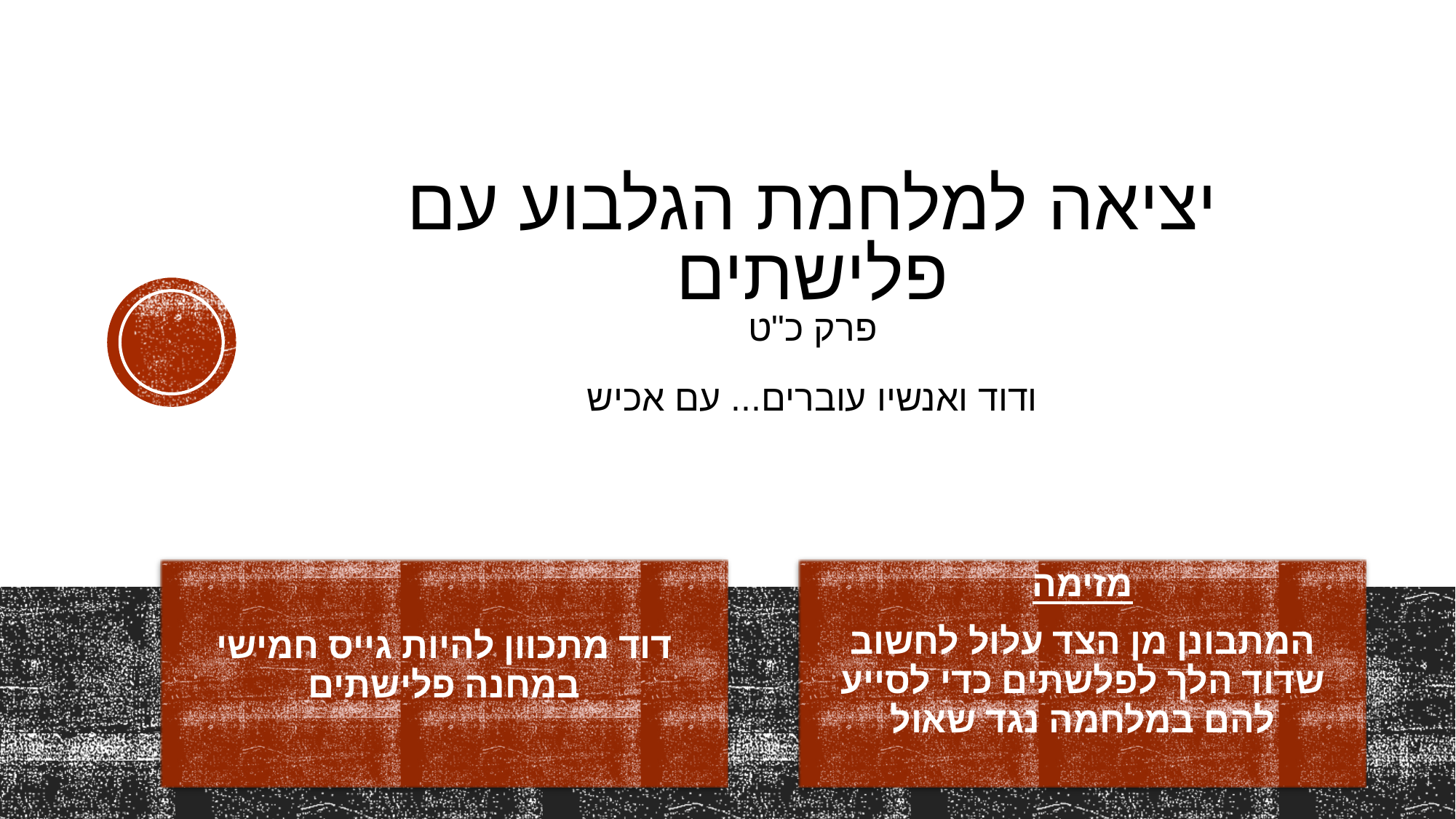

# יציאה למלחמת הגלבוע עם פלישתים פרק כ"ט ודוד ואנשיו עוברים... עם אכיש

דוד מתכוון להיות גייס חמישי במחנה פלישתים
מזימה
המתבונן מן הצד עלול לחשוב שדוד הלך לפלשתים כדי לסייע להם במלחמה נגד שאול